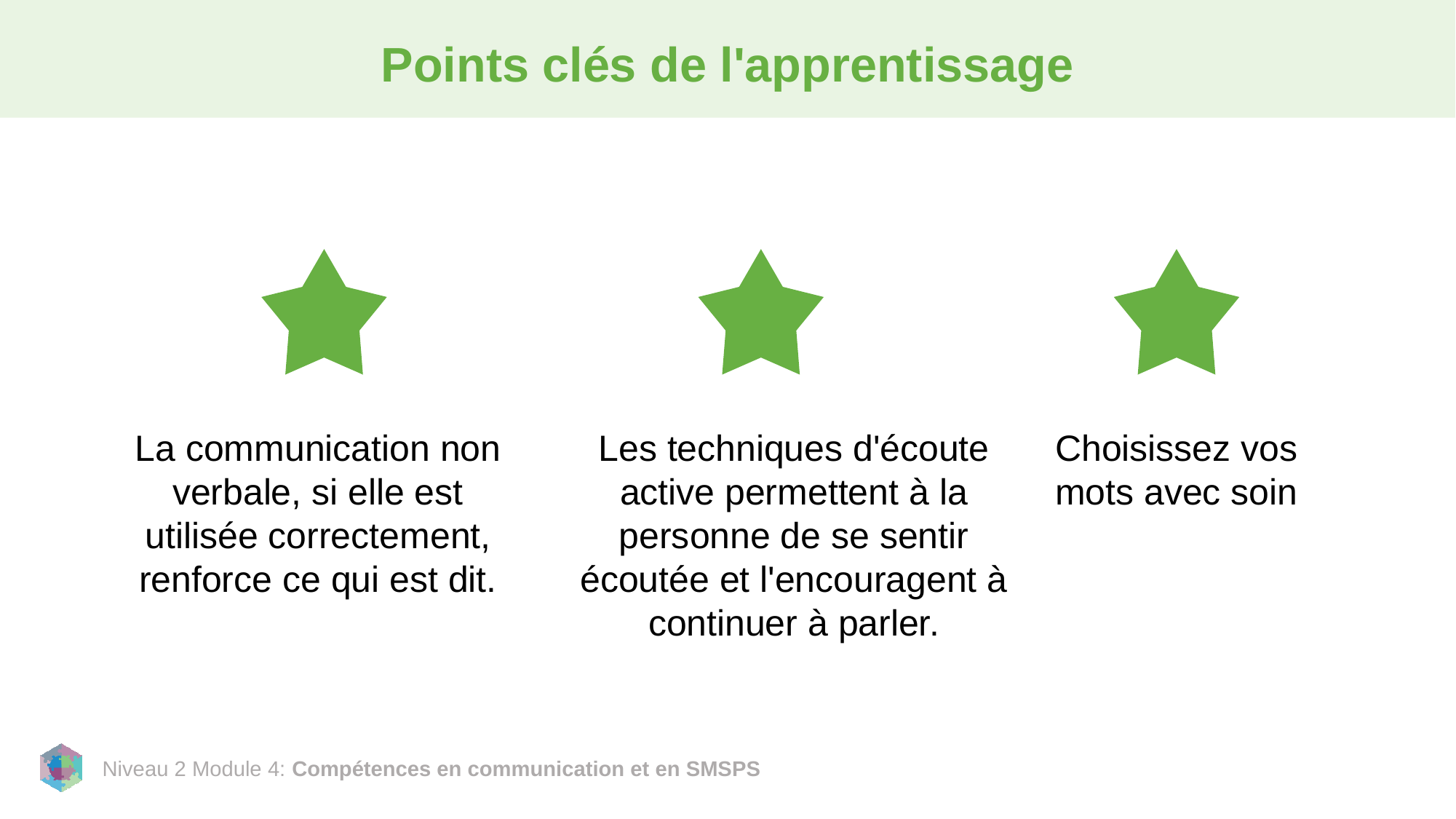

# Points clés de l'apprentissage

La communication non verbale, si elle est utilisée correctement, renforce ce qui est dit.
Les techniques d'écoute active permettent à la personne de se sentir écoutée et l'encouragent à continuer à parler.
Choisissez vos mots avec soin